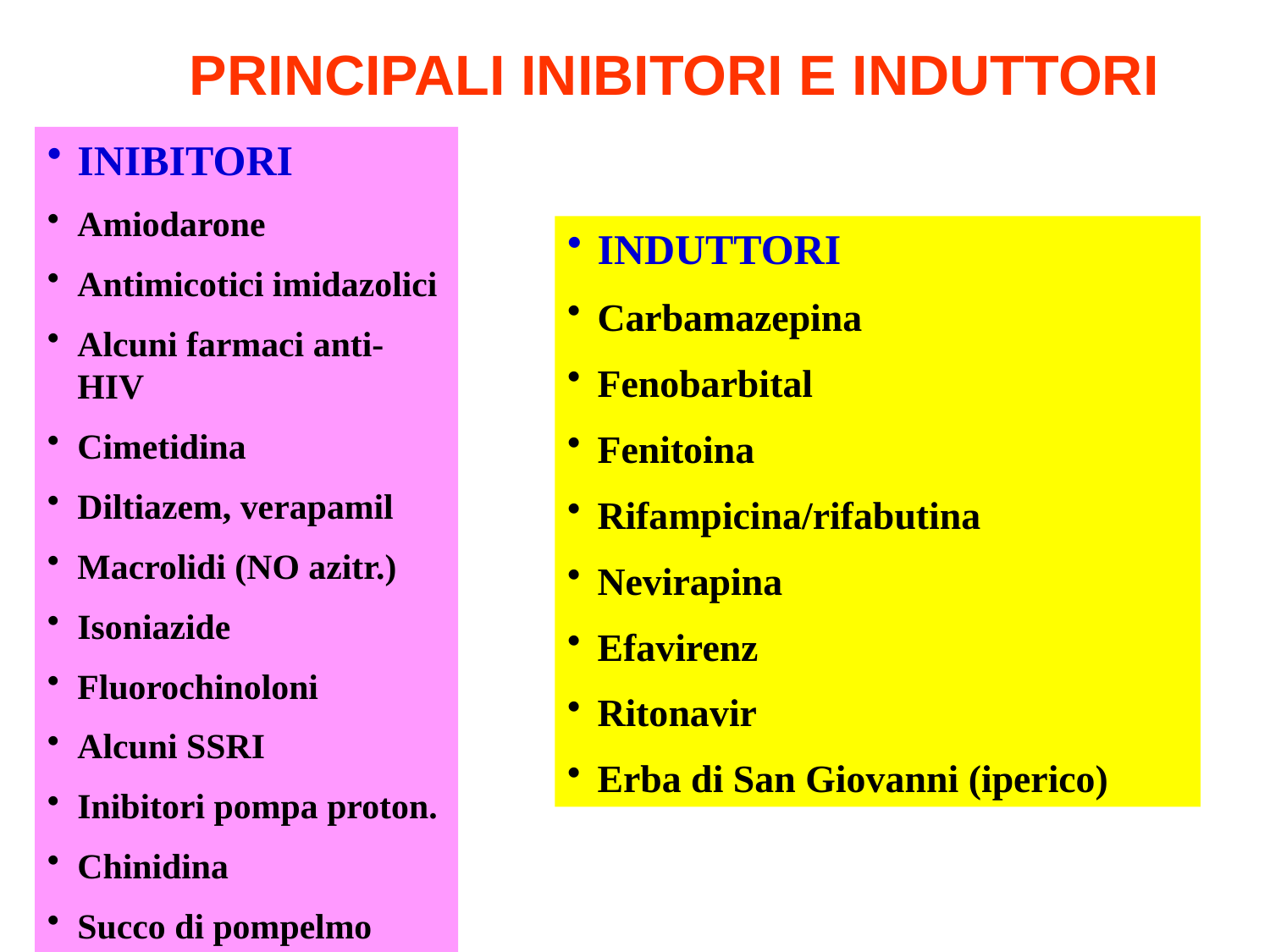

PRINCIPALI INIBITORI E INDUTTORI
INIBITORI
Amiodarone
Antimicotici imidazolici
Alcuni farmaci anti-HIV
Cimetidina
Diltiazem, verapamil
Macrolidi (NO azitr.)
Isoniazide
Fluorochinoloni
Alcuni SSRI
Inibitori pompa proton.
Chinidina
Succo di pompelmo
INDUTTORI
Carbamazepina
Fenobarbital
Fenitoina
Rifampicina/rifabutina
Nevirapina
Efavirenz
Ritonavir
Erba di San Giovanni (iperico)